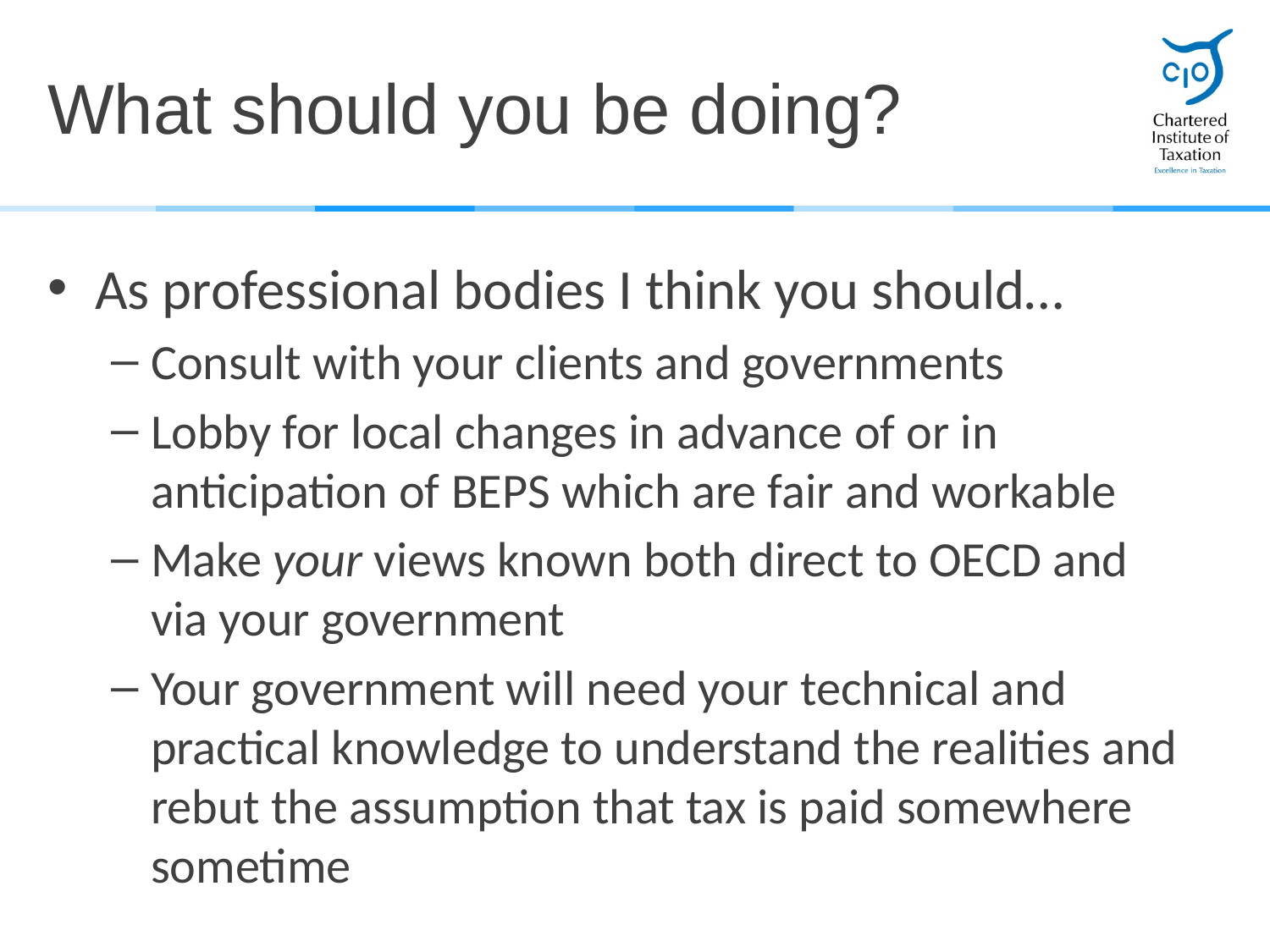

# What should you be doing?
As professional bodies I think you should…
Consult with your clients and governments
Lobby for local changes in advance of or in anticipation of BEPS which are fair and workable
Make your views known both direct to OECD and via your government
Your government will need your technical and practical knowledge to understand the realities and rebut the assumption that tax is paid somewhere sometime